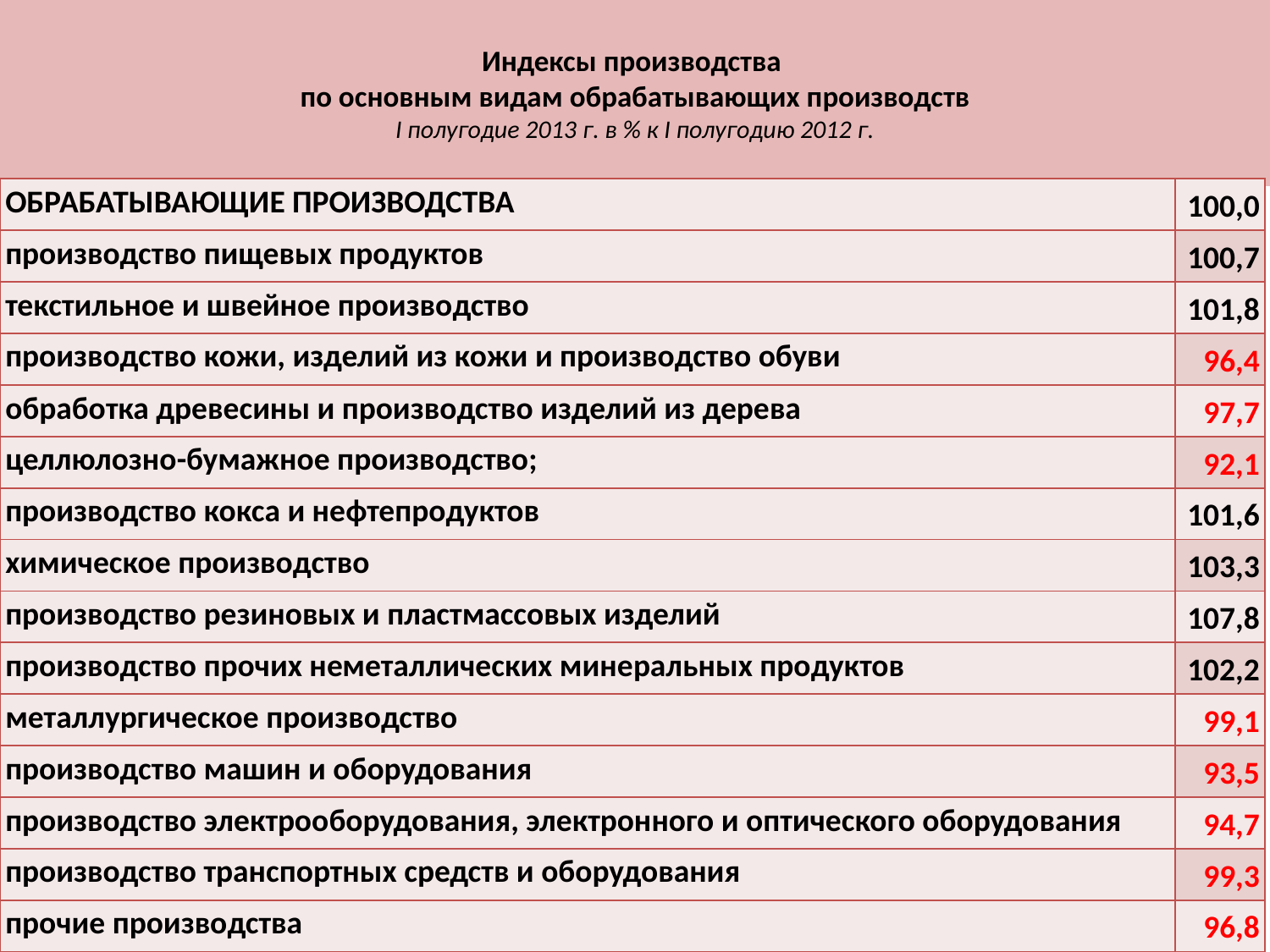

# Индексы производства по основным видам обрабатывающих производств I полугодие 2013 г. в % к I полугодию 2012 г.
| ОБРАБАТЫВАЮЩИЕ ПРОИЗВОДСТВА | 100,0 |
| --- | --- |
| производство пищевых продуктов | 100,7 |
| текстильное и швейное производство | 101,8 |
| производство кожи, изделий из кожи и производство обуви | 96,4 |
| обработка древесины и производство изделий из дерева | 97,7 |
| целлюлозно-бумажное производство; | 92,1 |
| производство кокса и нефтепродуктов | 101,6 |
| химическое производство | 103,3 |
| производство резиновых и пластмассовых изделий | 107,8 |
| производство прочих неметаллических минеральных продуктов | 102,2 |
| металлургическое производство | 99,1 |
| производство машин и оборудования | 93,5 |
| производство электрооборудования, электронного и оптического оборудования | 94,7 |
| производство транспортных средств и оборудования | 99,3 |
| прочие производства | 96,8 |
24